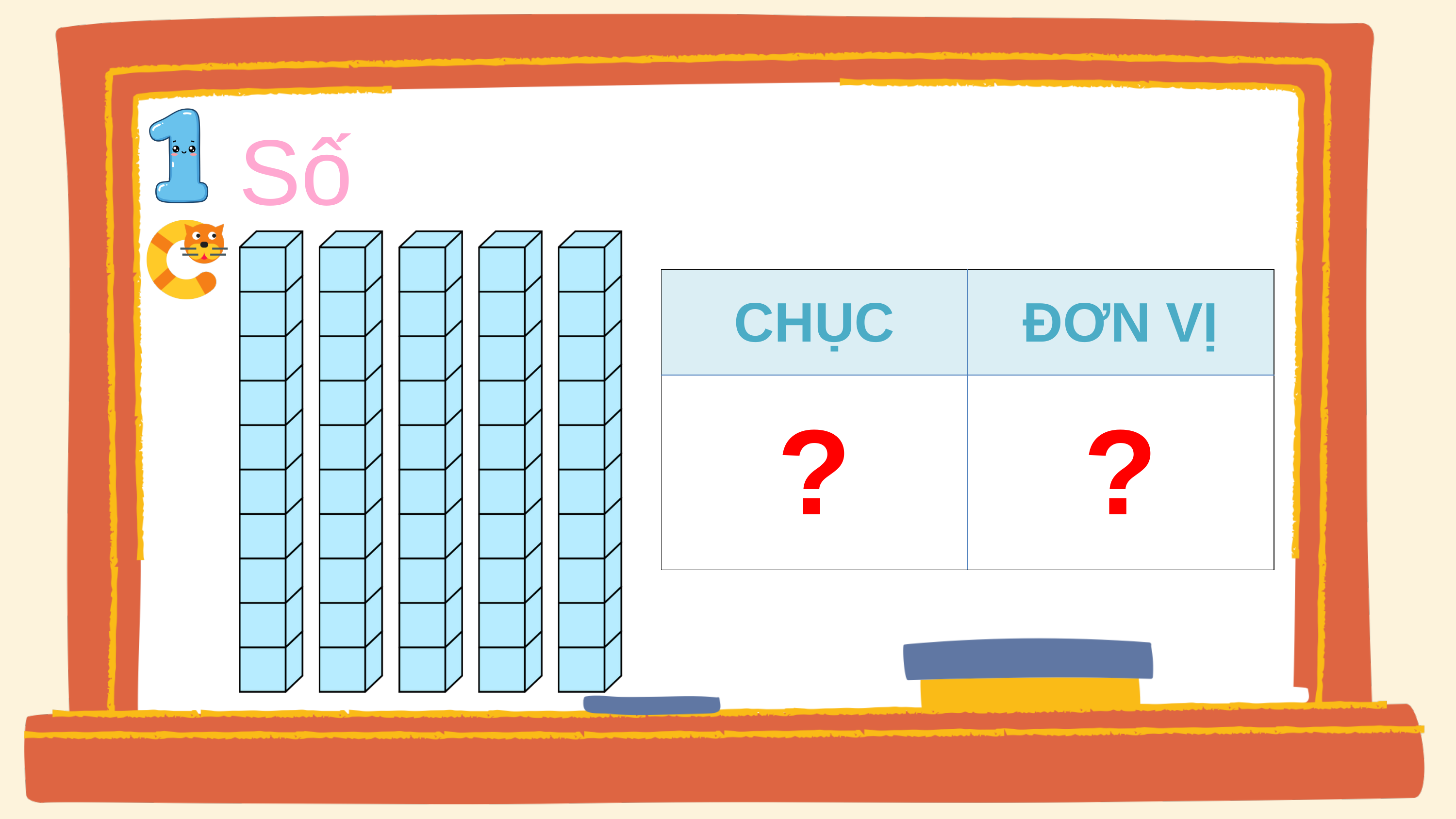

Số

| CHỤC | ĐƠN VỊ |
| --- | --- |
| ? | ? |